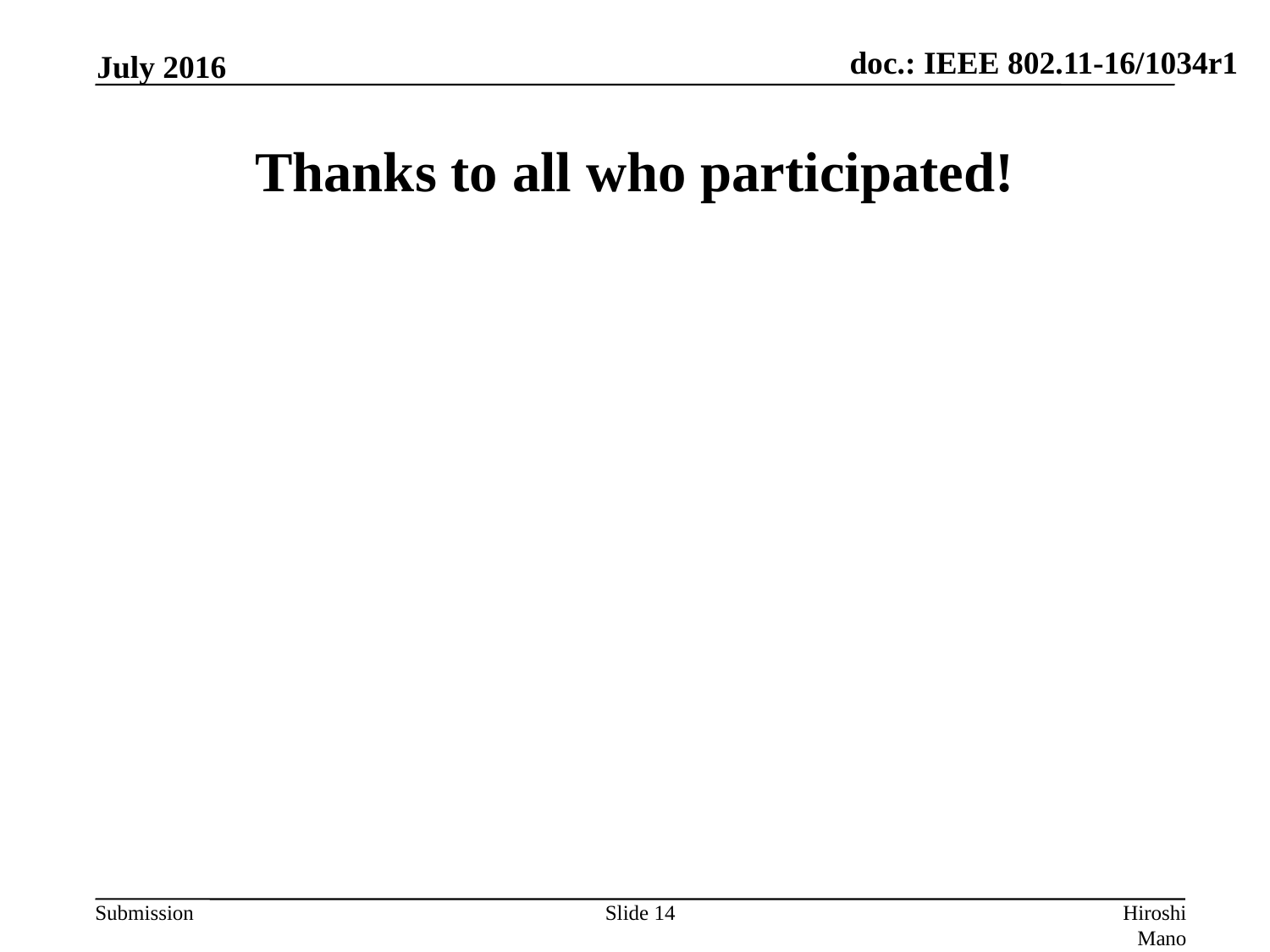

July 2016
# Thanks to all who participated!
Slide 14
Hiroshi Mano (KDTI)